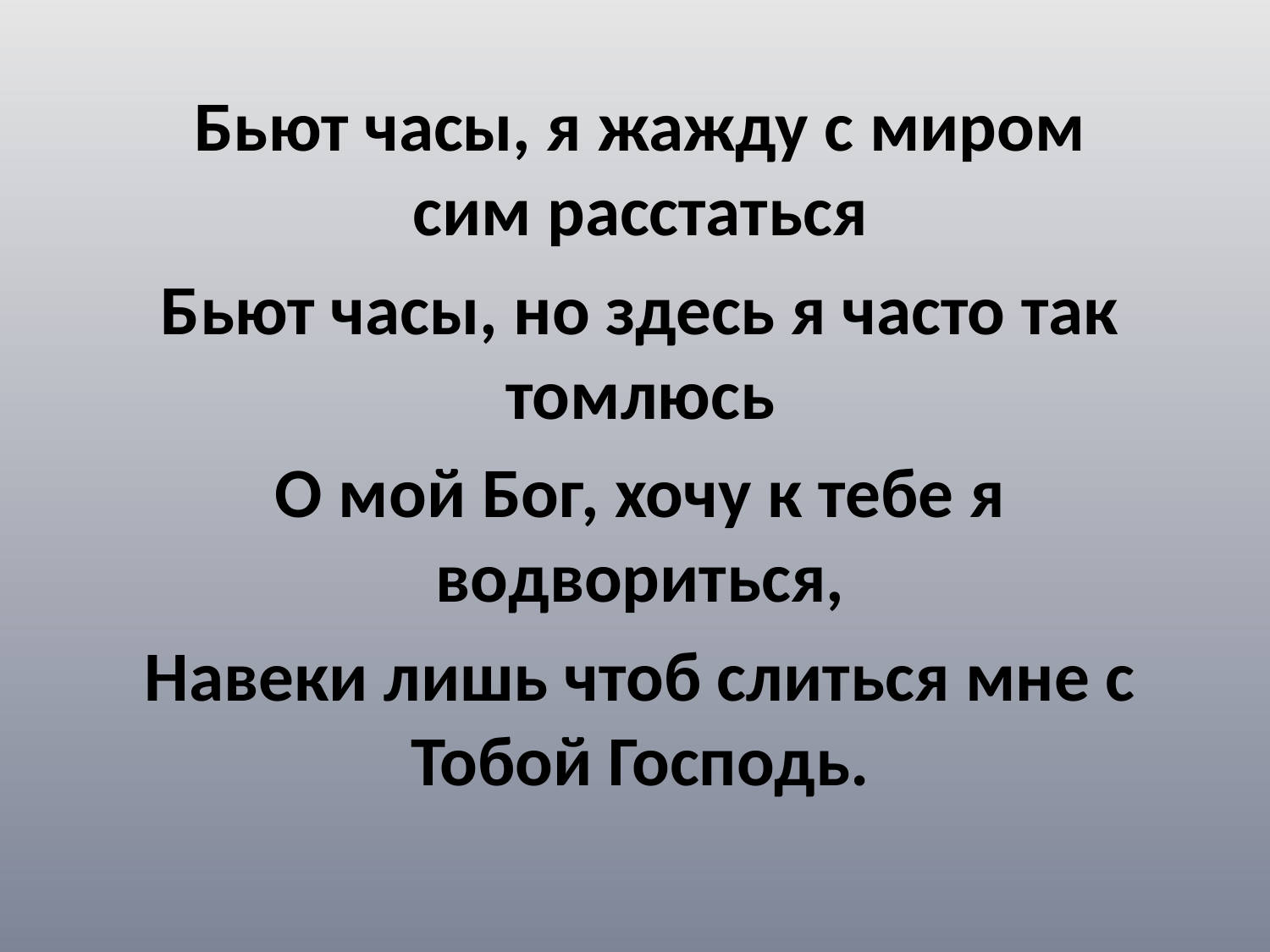

Бьют часы, я жажду с миром сим расстаться
Бьют часы, но здесь я часто так томлюсь
О мой Бог, хочу к тебе я водвориться,
Навеки лишь чтоб слиться мне с Тобой Господь.